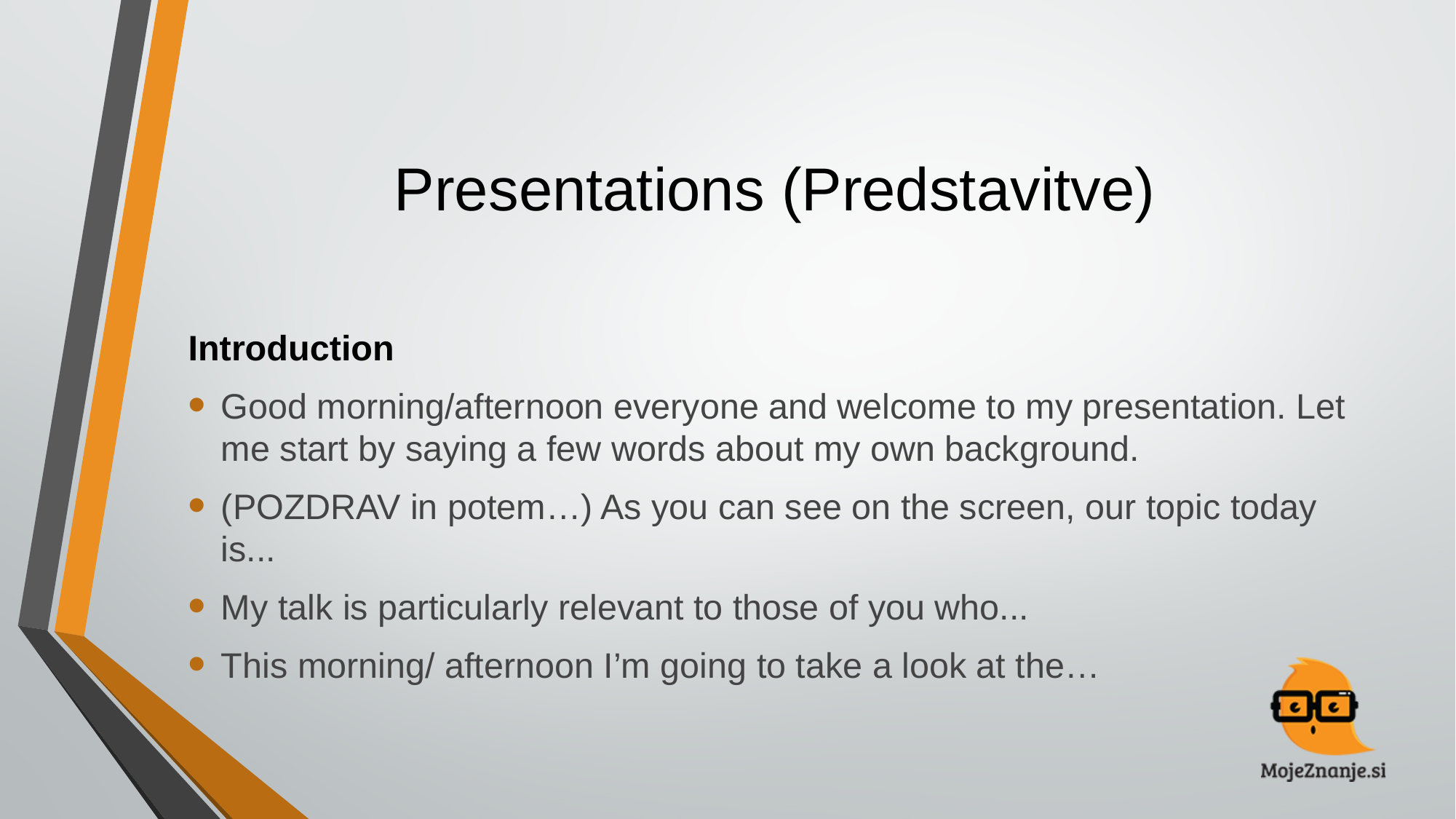

# Presentations (Predstavitve)
Introduction
Good morning/afternoon everyone and welcome to my presentation. Let me start by saying a few words about my own background.
(POZDRAV in potem…) As you can see on the screen, our topic today is...
My talk is particularly relevant to those of you who...
This morning/ afternoon I’m going to take a look at the…